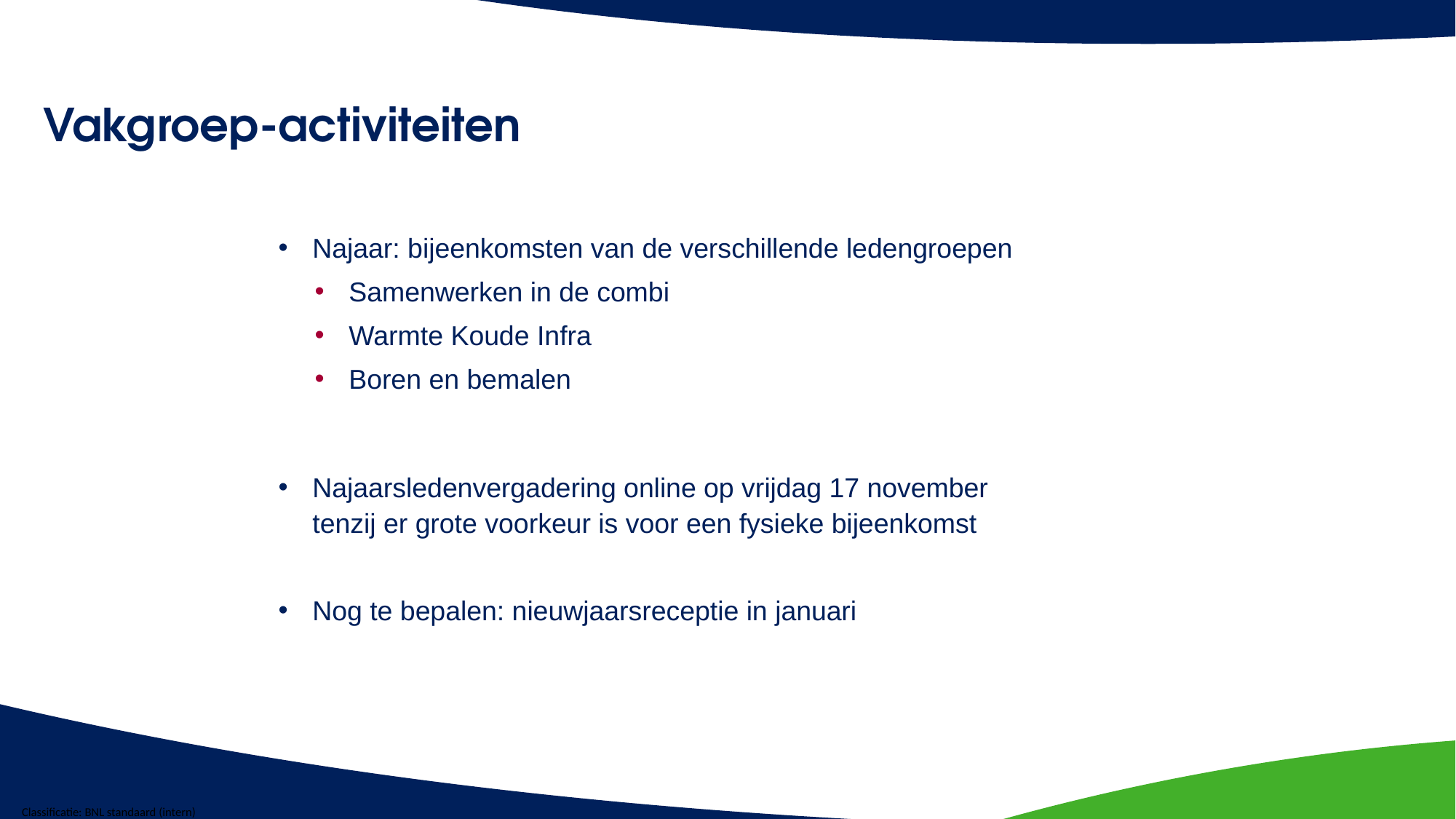

# Vakgroep-activiteiten
Najaar: bijeenkomsten van de verschillende ledengroepen
Samenwerken in de combi
Warmte Koude Infra
Boren en bemalen

Najaarsledenvergadering online op vrijdag 17 november
tenzij er grote voorkeur is voor een fysieke bijeenkomst
Nog te bepalen: nieuwjaarsreceptie in januari